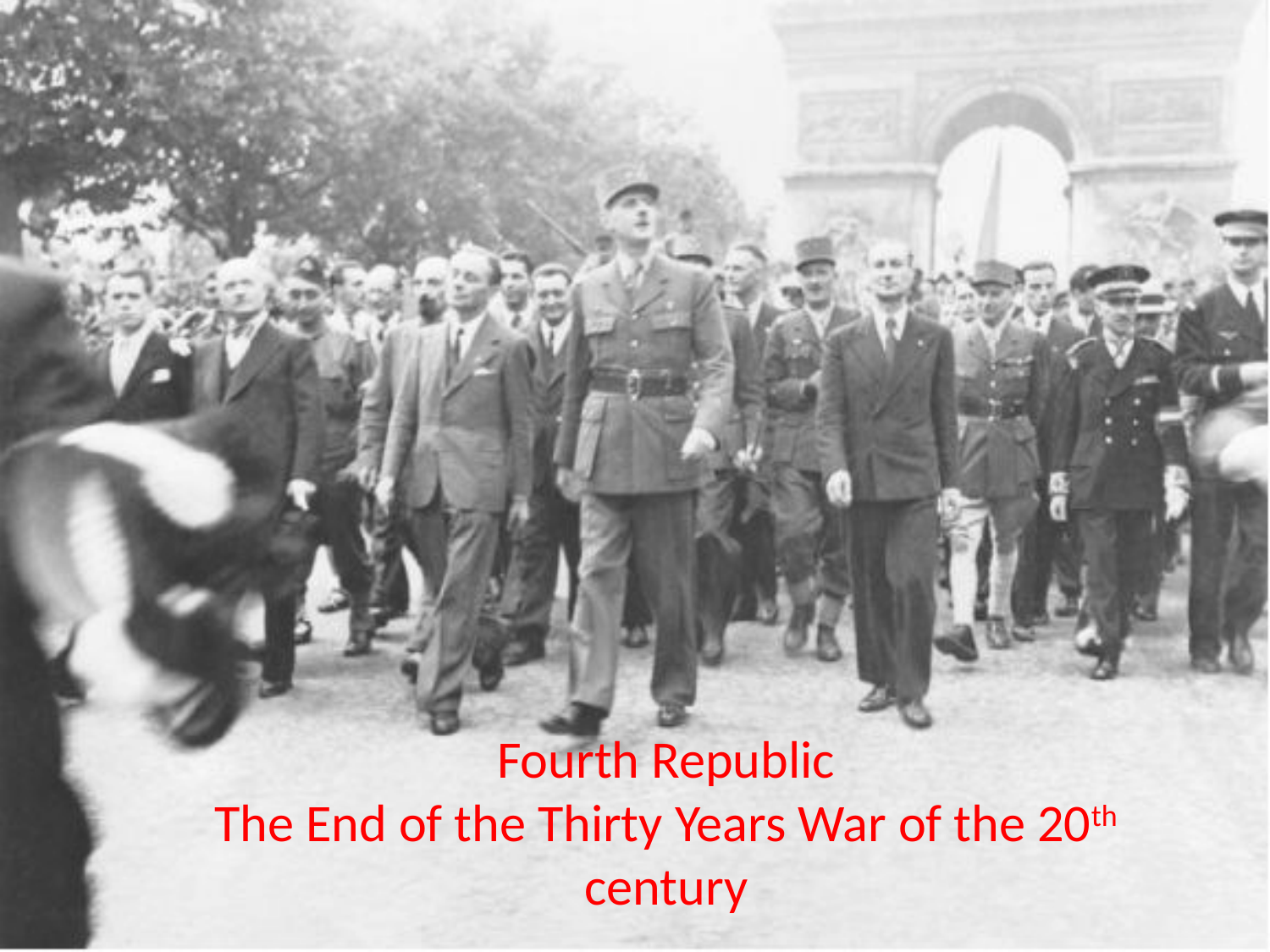

# Fourth Republic The End of the Thirty Years War of the 20th century